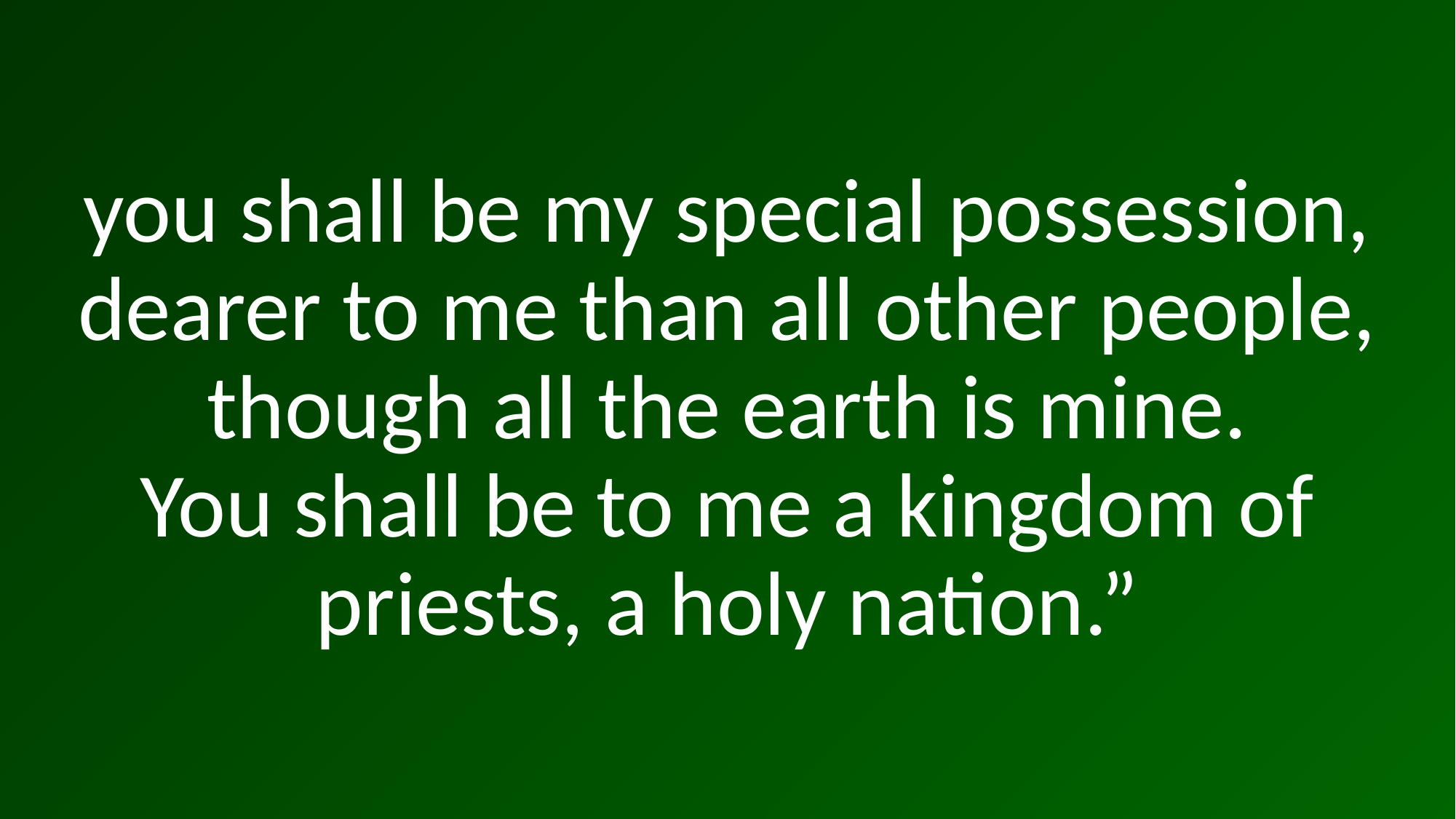

# you shall be my special possession, dearer to me than all other people, though all the earth is mine. You shall be to me a kingdom of priests, a holy nation.”